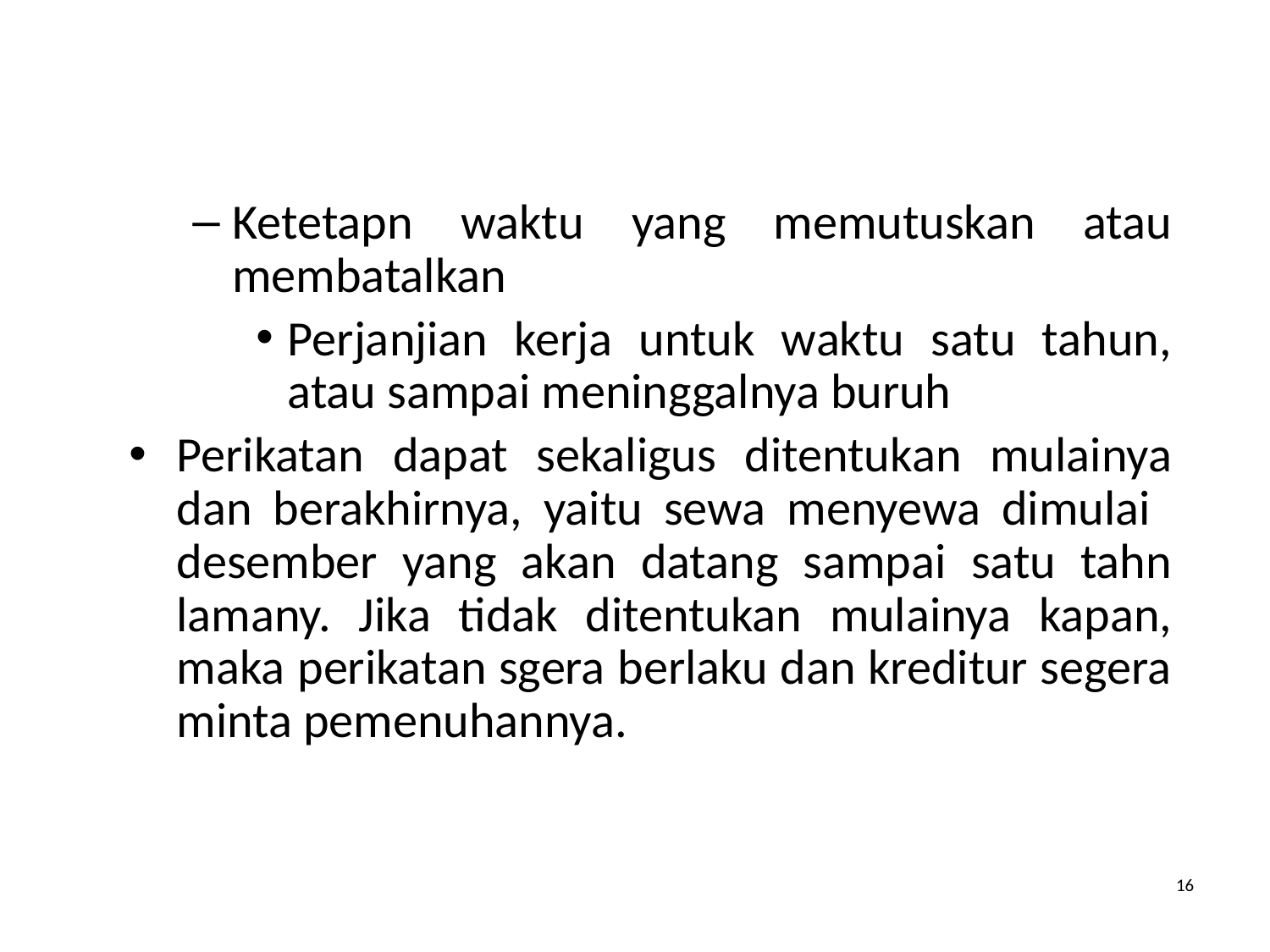

Ketetapn waktu yang memutuskan atau membatalkan
Perjanjian kerja untuk waktu satu tahun, atau sampai meninggalnya buruh
Perikatan dapat sekaligus ditentukan mulainya dan berakhirnya, yaitu sewa menyewa dimulai  desember yang akan datang sampai satu tahn lamany. Jika tidak ditentukan mulainya kapan, maka perikatan sgera berlaku dan kreditur segera minta pemenuhannya.
16